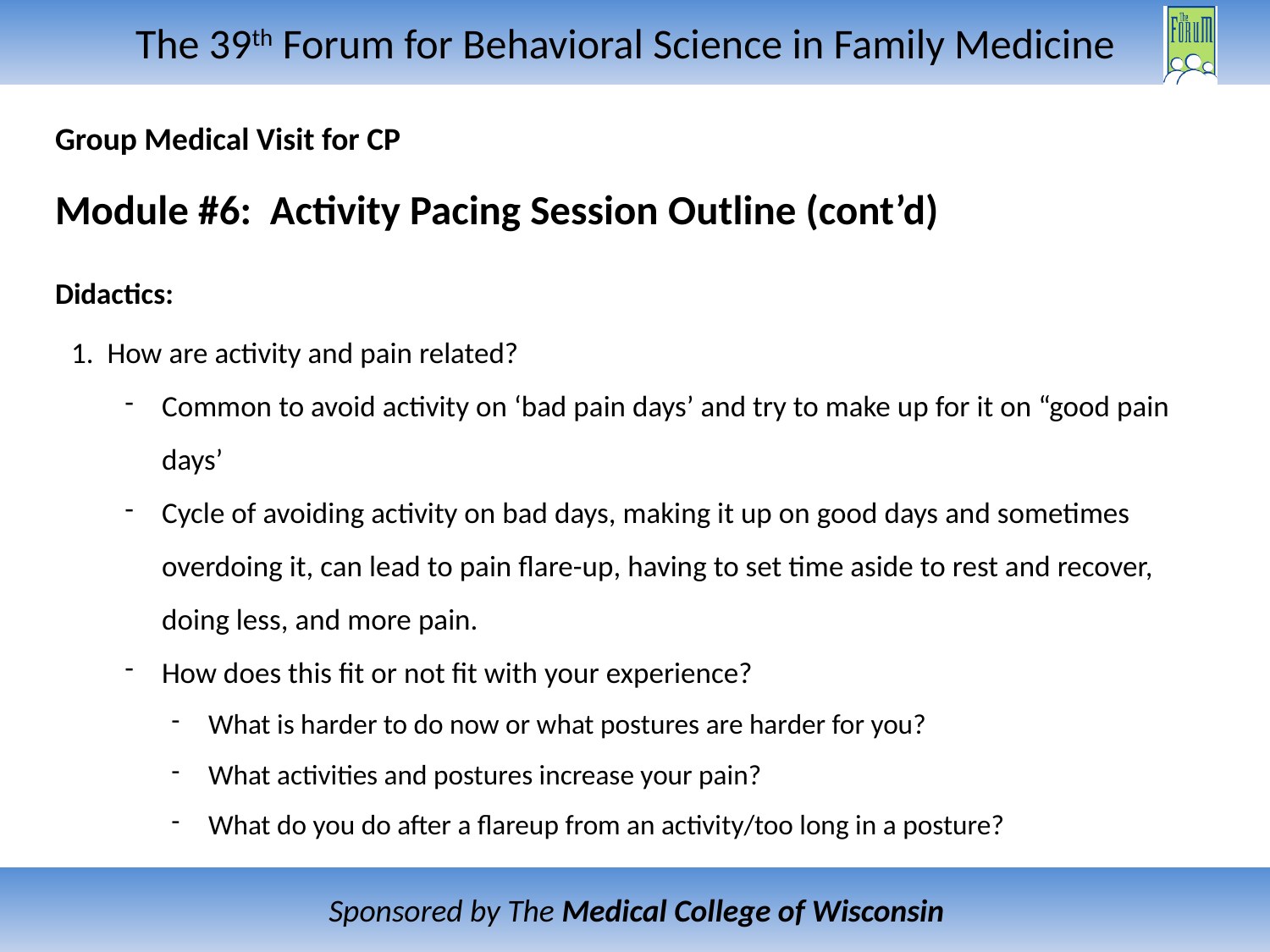

# Group Medical Visit for CP
Module #6:  Activity Pacing Session Outline (cont’d)

Didactics:
1.  How are activity and pain related?
Common to avoid activity on ‘bad pain days’ and try to make up for it on “good pain days’
Cycle of avoiding activity on bad days, making it up on good days and sometimes overdoing it, can lead to pain flare-up, having to set time aside to rest and recover, doing less, and more pain.
How does this fit or not fit with your experience?
What is harder to do now or what postures are harder for you?
What activities and postures increase your pain?
What do you do after a flareup from an activity/too long in a posture?

i